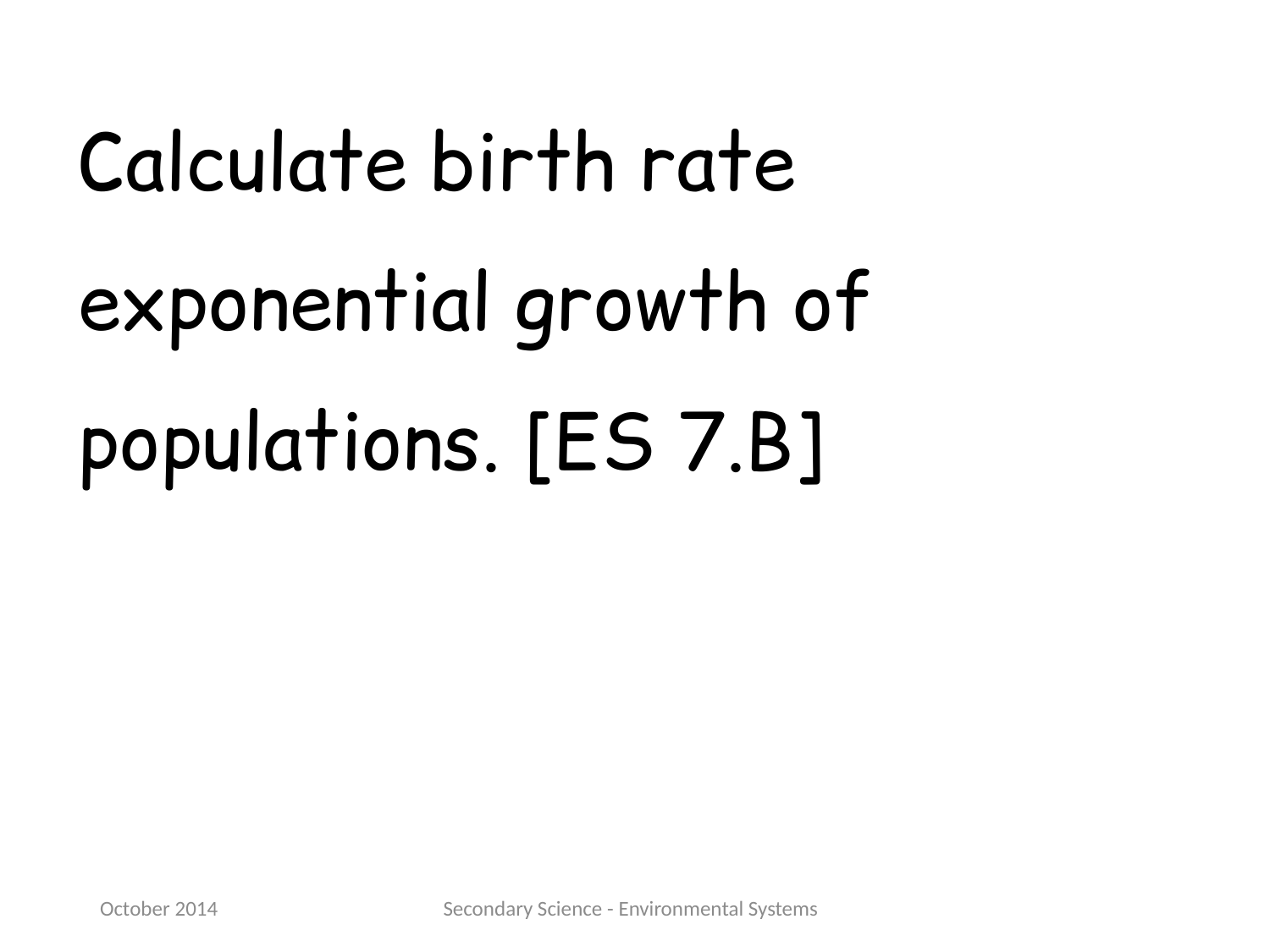

Calculate birth rate exponential growth of populations. [ES 7.B]

October 2014
Secondary Science - Environmental Systems